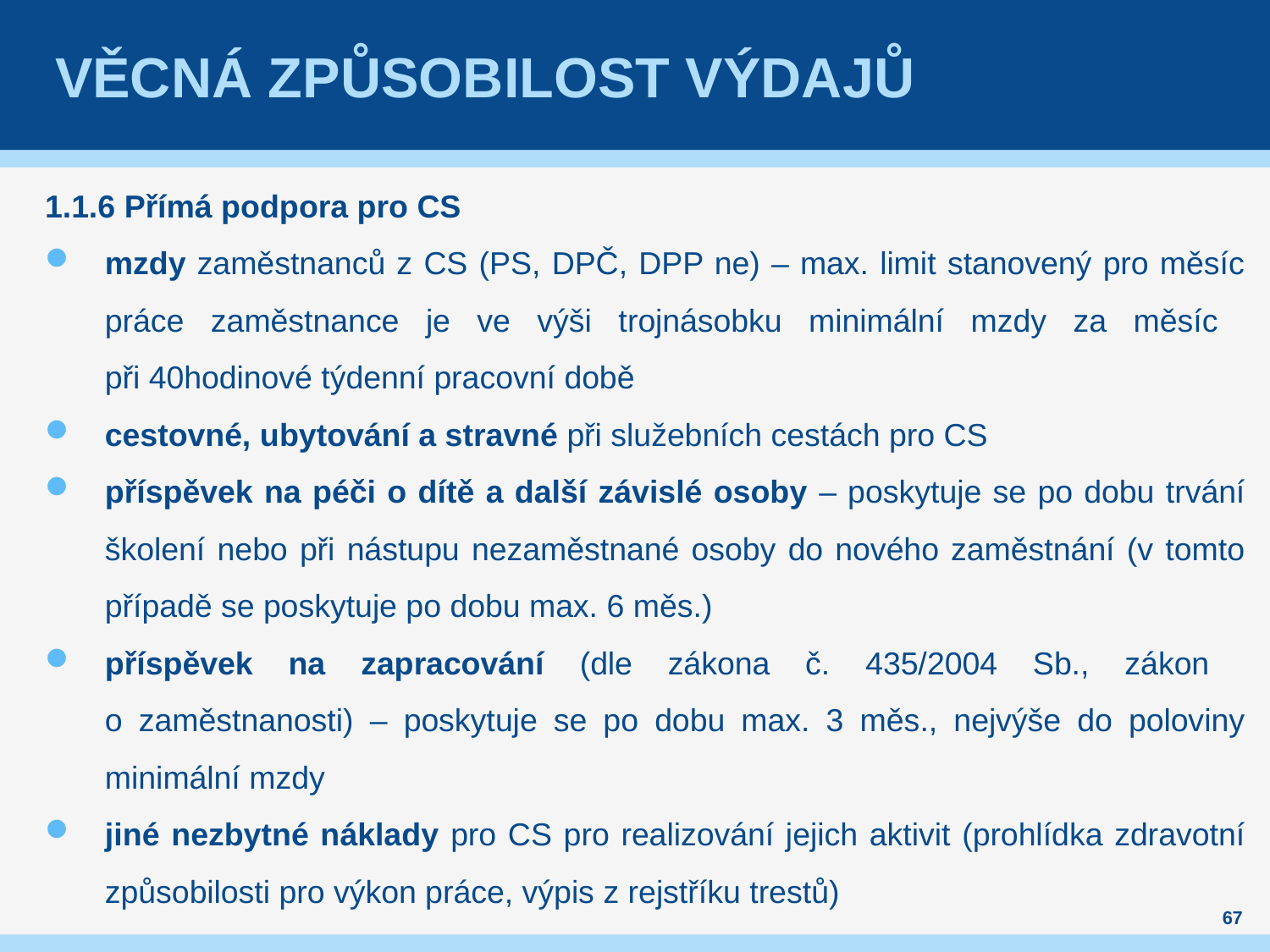

# Věcná způsobilost výdajů
1.1.6 Přímá podpora pro CS
mzdy zaměstnanců z CS (PS, DPČ, DPP ne) – max. limit stanovený pro měsíc práce zaměstnance je ve výši trojnásobku minimální mzdy za měsíc
při 40hodinové týdenní pracovní době
cestovné, ubytování a stravné při služebních cestách pro CS
příspěvek na péči o dítě a další závislé osoby – poskytuje se po dobu trvání školení nebo při nástupu nezaměstnané osoby do nového zaměstnání (v tomto případě se poskytuje po dobu max. 6 měs.)
příspěvek na zapracování (dle zákona č. 435/2004 Sb., zákon
o zaměstnanosti) – poskytuje se po dobu max. 3 měs., nejvýše do poloviny minimální mzdy
jiné nezbytné náklady pro CS pro realizování jejich aktivit (prohlídka zdravotní způsobilosti pro výkon práce, výpis z rejstříku trestů)

67